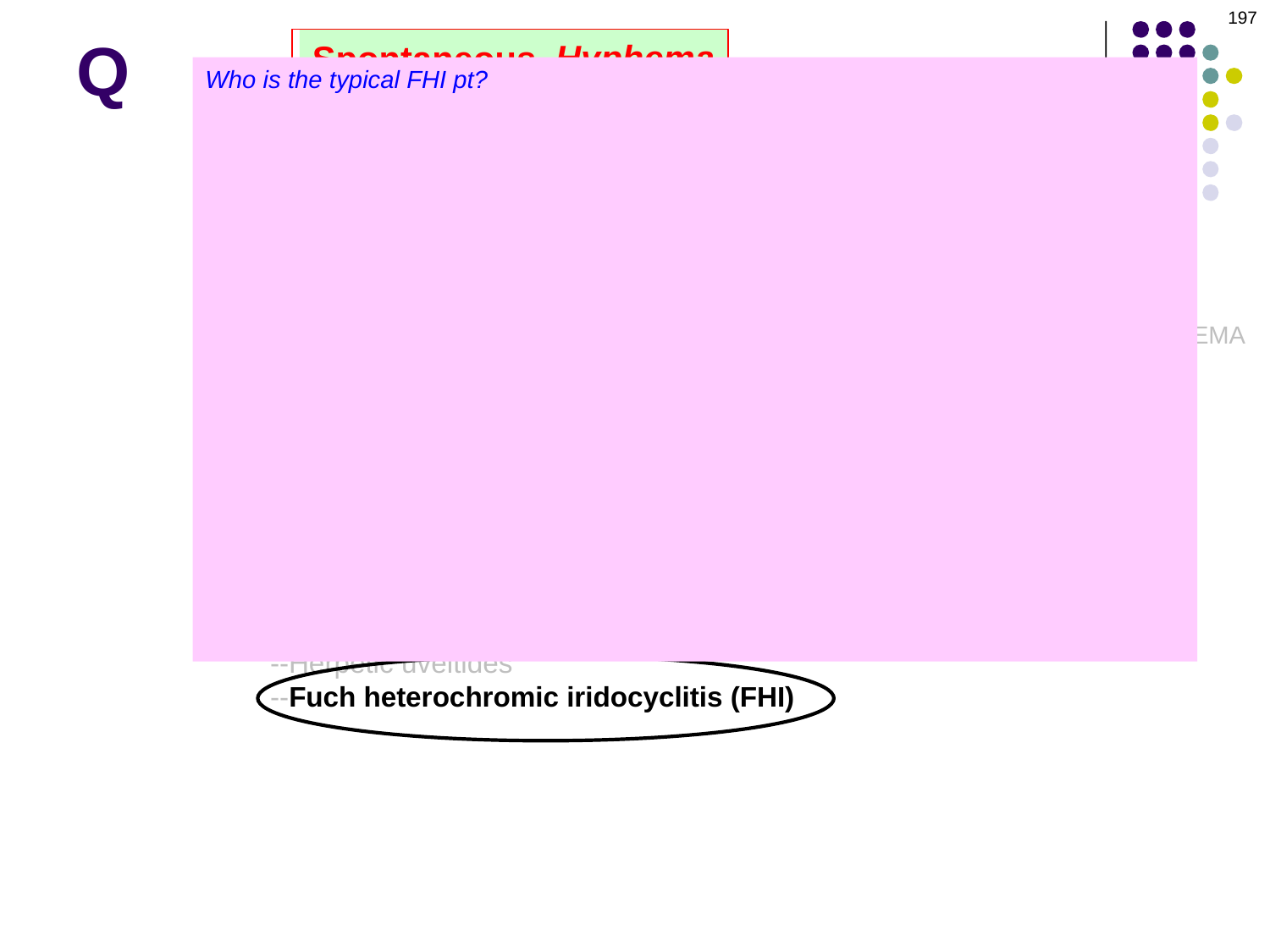

197
# Q

Hyphema
Spontaneous
Who is the typical FHI pt?
A middle-aged adult

Is there a gender predilection?
No

What exam findings comprise the ‘classic triad’ of FHI? (Hyphema is not one of them.)
Heterochromia iridis, cataract, and stellate KP

What other ophthalmic issue is common in FHI? (Again, hyphema ain’t it.)
It develops in about 25-50% of cases

What is the etiology of FHI?
It is uncertain at this time. Four infectious entities have been suggested:
--Toxoplasmosis
--HSV
--CMV
--Rubella
As of now, the preponderance of the evidence points to  rubella , but it remains unproven.
Children
Adults

Ischemia
Release of VEGF, other vascular growth factors
A.S.Neo

Neoplasm
HYPHEMA
Hypoxia

Inflammation
How does inflammation lead to neo, and then hyphema?
This has yet to be fully elucidated, and the BCSC books do not address the ‘mechanism’ question

Which forms of uveitis are well-known to be associated with hyphema in adults?
--Herpetic uveitides
--Fuch heterochromic iridocyclitis (FHI)